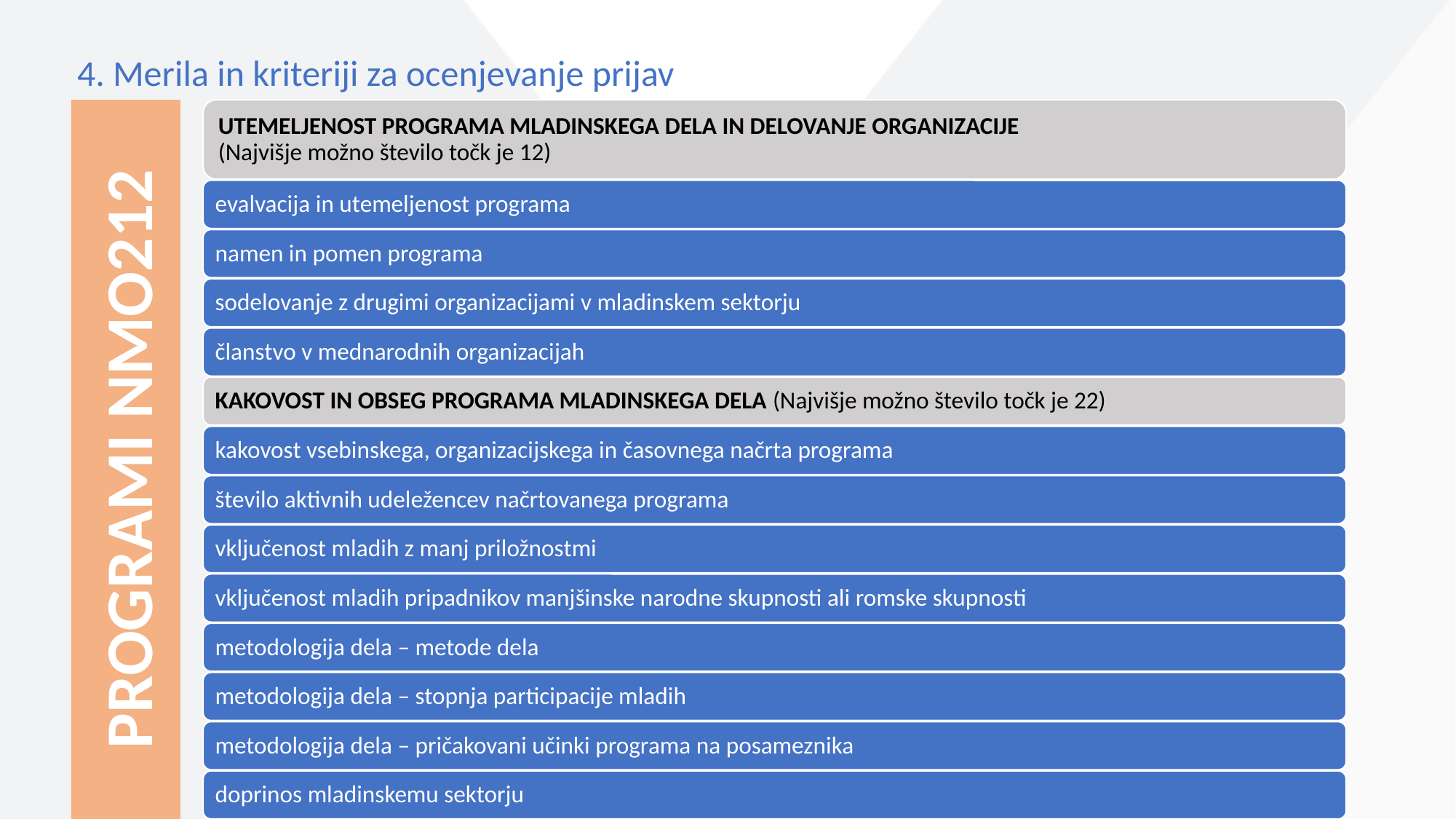

4. Merila in kriteriji za ocenjevanje prijav
PROGRAMI NMO212
UTEMELJENOST PROGRAMA MLADINSKEGA DELA IN DELOVANJE ORGANIZACIJE
(Najvišje možno število točk je 12)
evalvacija in utemeljenost programa
namen in pomen programa
sodelovanje z drugimi organizacijami v mladinskem sektorju
članstvo v mednarodnih organizacijah
KAKOVOST IN OBSEG PROGRAMA MLADINSKEGA DELA (Najvišje možno število točk je 22)
kakovost vsebinskega, organizacijskega in časovnega načrta programa
število aktivnih udeležencev načrtovanega programa
vključenost mladih z manj priložnostmi
vključenost mladih pripadnikov manjšinske narodne skupnosti ali romske skupnosti
metodologija dela – metode dela
metodologija dela – stopnja participacije mladih
metodologija dela – pričakovani učinki programa na posameznika
doprinos mladinskemu sektorju